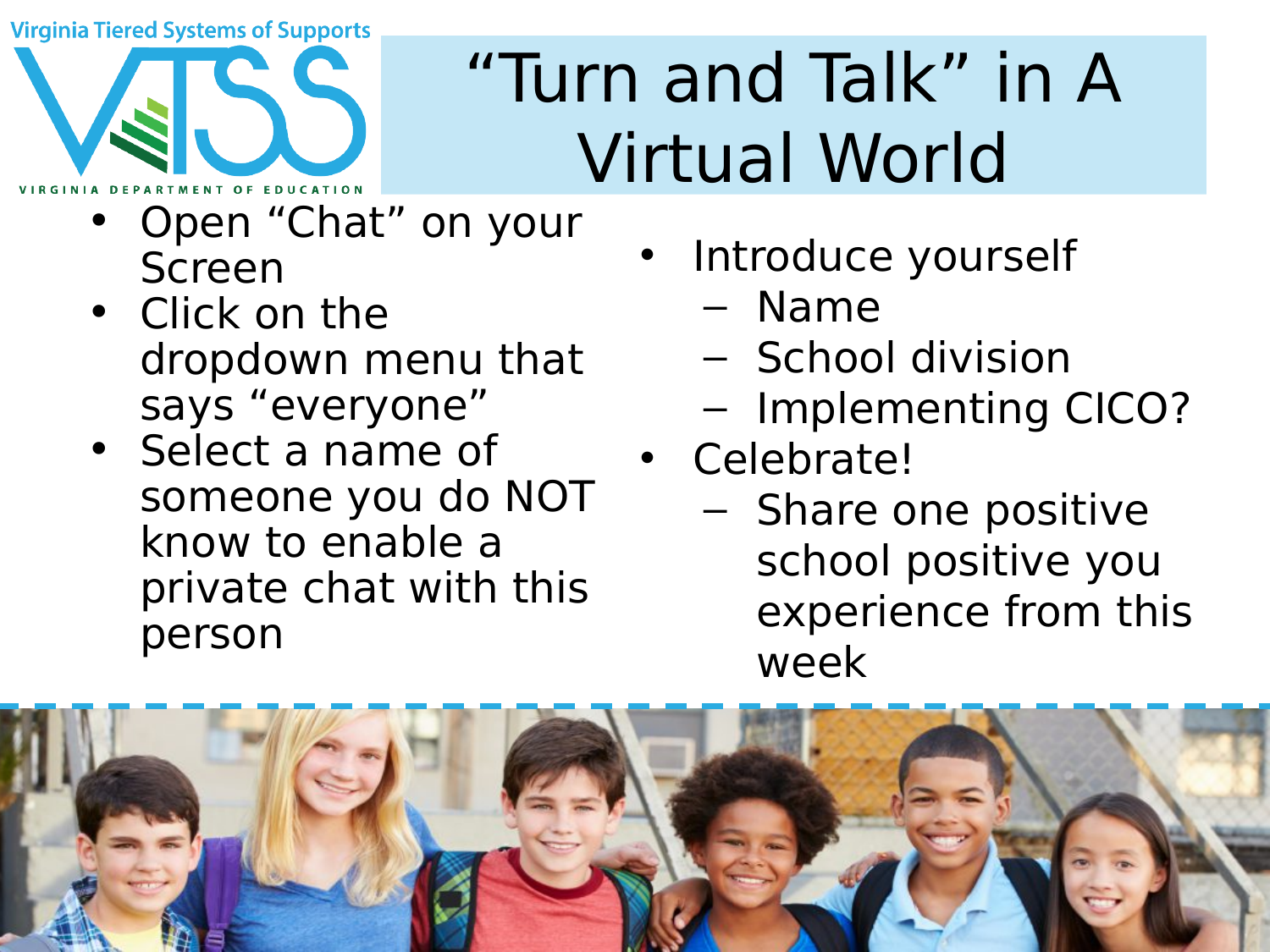

# “Turn and Talk” in A Virtual World
Open “Chat” on your Screen
Click on the dropdown menu that says “everyone”
Select a name of someone you do NOT know to enable a private chat with this person

Introduce yourself
Name
School division
Implementing CICO?
Celebrate!
Share one positive school positive you experience from this week